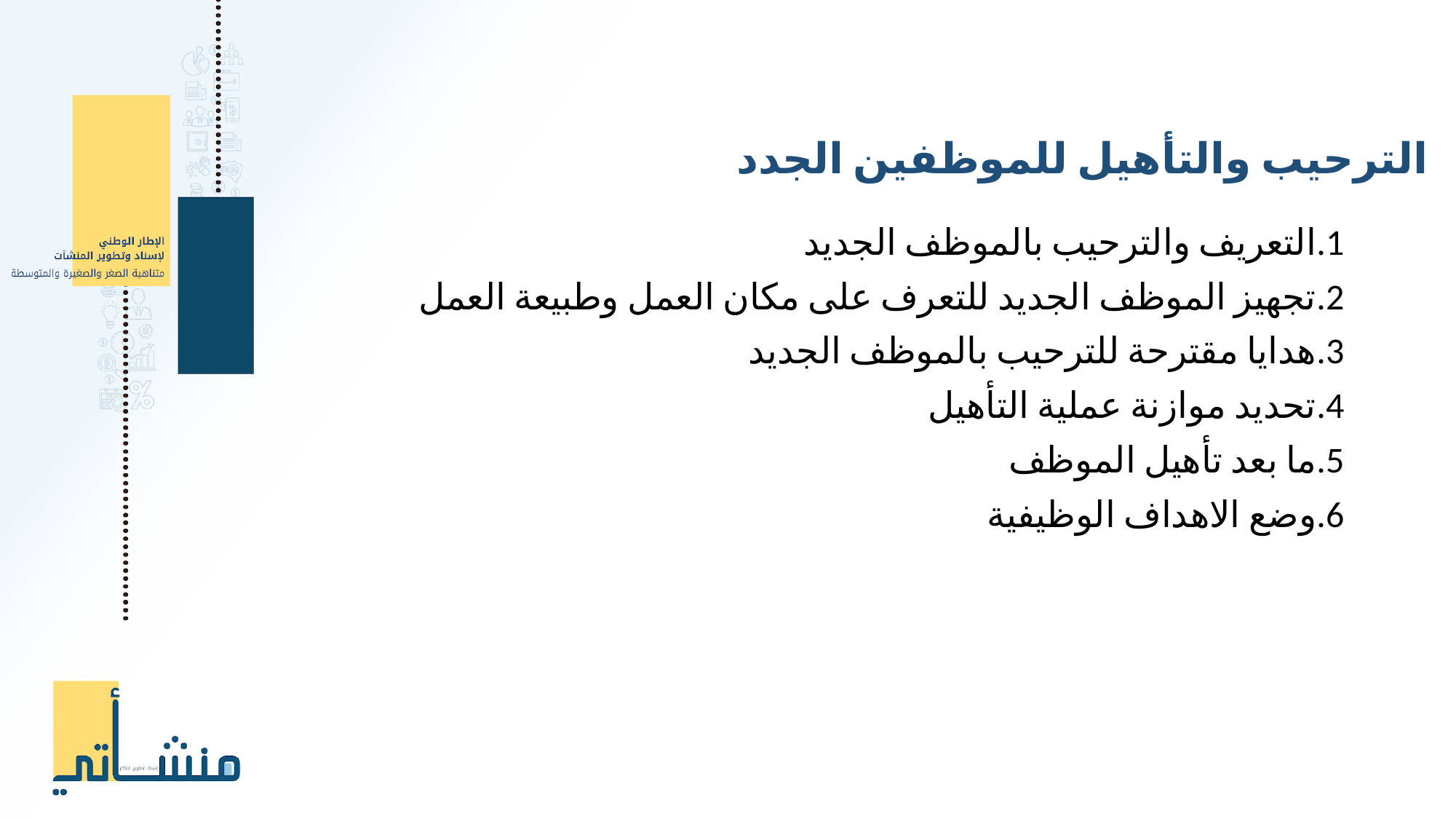

الترحيب والتأهيل للموظفين الجدد
1.	التعريف والترحيب بالموظف الجديد
2.	تجهيز الموظف الجديد للتعرف على مكان العمل وطبيعة العمل
3.	هدايا مقترحة للترحيب بالموظف الجديد
4.	تحديد موازنة عملية التأهيل
5.	ما بعد تأهيل الموظف
6.	وضع الاهداف الوظيفية